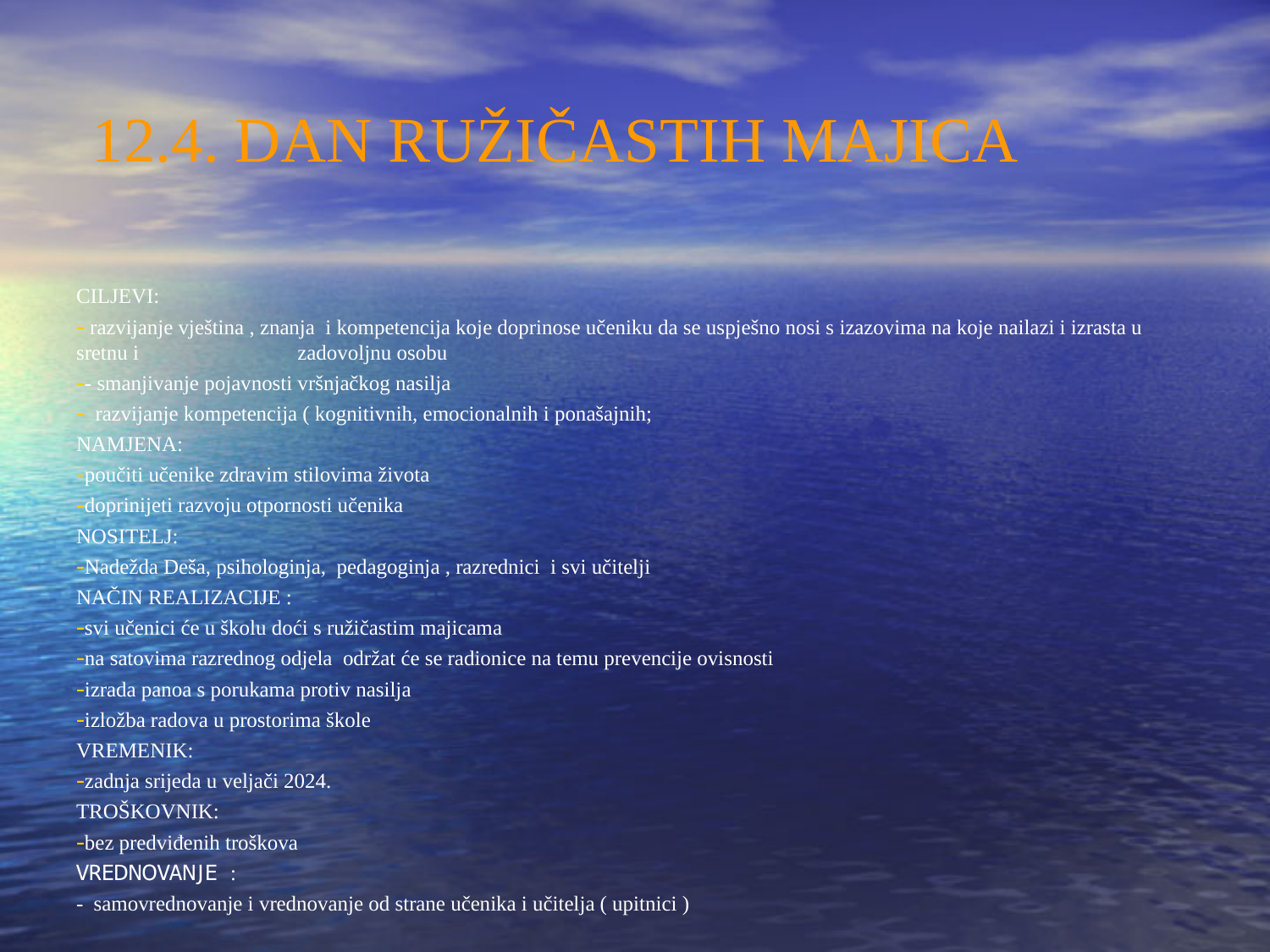

12.4. DAN RUŽIČASTIH MAJICA
CILJEVI:
 razvijanje vještina , znanja  i kompetencija koje doprinose učeniku da se uspješno nosi s izazovima na koje nailazi i izrasta u sretnu i                              zadovoljnu osobu
- smanjivanje pojavnosti vršnjačkog nasilja
  razvijanje kompetencija ( kognitivnih, emocionalnih i ponašajnih;
NAMJENA:
poučiti učenike zdravim stilovima života
doprinijeti razvoju otpornosti učenika
NOSITELJ:
Nadežda Deša, psihologinja,  pedagoginja , razrednici  i svi učitelji
NAČIN REALIZACIJE :
svi učenici će u školu doći s ružičastim majicama
na satovima razrednog odjela  održat će se radionice na temu prevencije ovisnosti
izrada panoa s porukama protiv nasilja
izložba radova u prostorima škole
VREMENIK:
zadnja srijeda u veljači 2024.
TROŠKOVNIK:
bez predviđenih troškova
VREDNOVANJE  :
-  samovrednovanje i vrednovanje od strane učenika i učitelja ( upitnici )